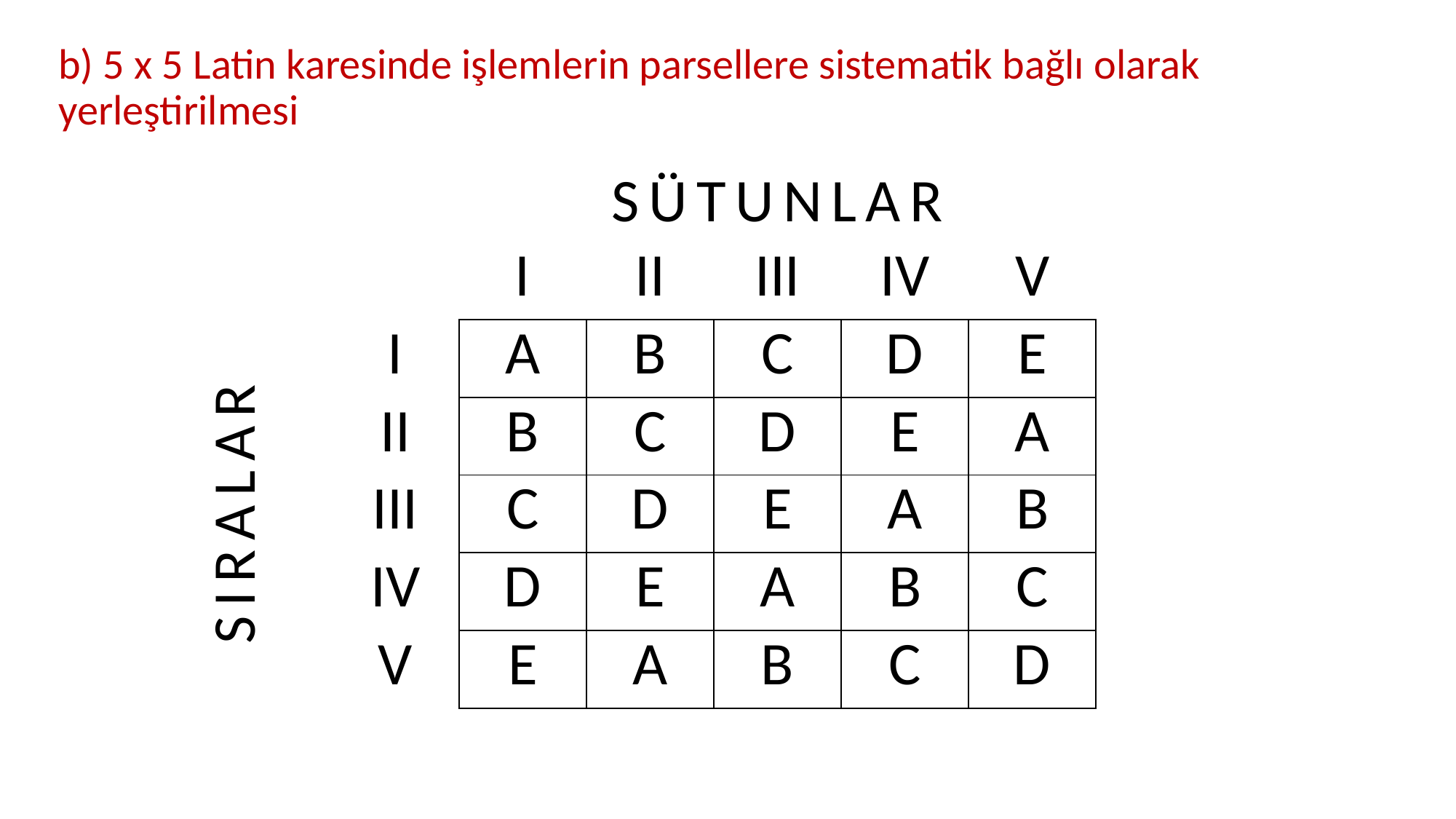

# b) 5 x 5 Latin karesinde işlemlerin parsellere sistematik bağlı olarak yerleştirilmesi
|  |  | SÜTUNLAR |  |  |  |  |
| --- | --- | --- | --- | --- | --- | --- |
|  |  | I | II | III | IV | V |
| SIRALAR | I | A | B | C | D | E |
|  | II | B | C | D | E | A |
|  | III | C | D | E | A | B |
|  | IV | D | E | A | B | C |
|  | V | E | A | B | C | D |